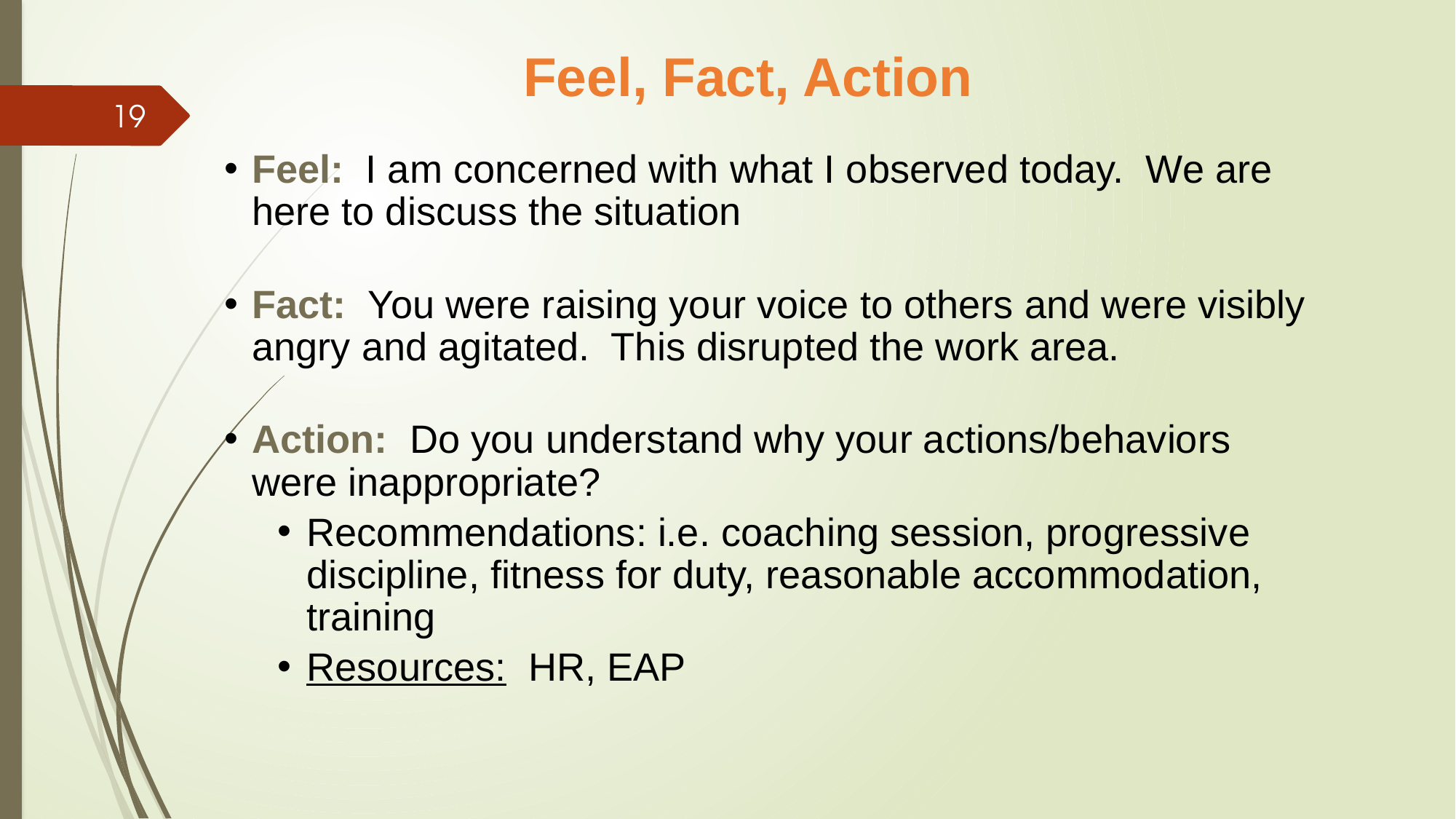

Feel, Fact, Action
19
Feel:  I am concerned with what I observed today.  We are here to discuss the situation

Fact:  You were raising your voice to others and were visibly angry and agitated.  This disrupted the work area.

Action:  Do you understand why your actions/behaviors were inappropriate?
Recommendations: i.e. coaching session, progressive discipline, fitness for duty, reasonable accommodation, training
Resources:  HR, EAP